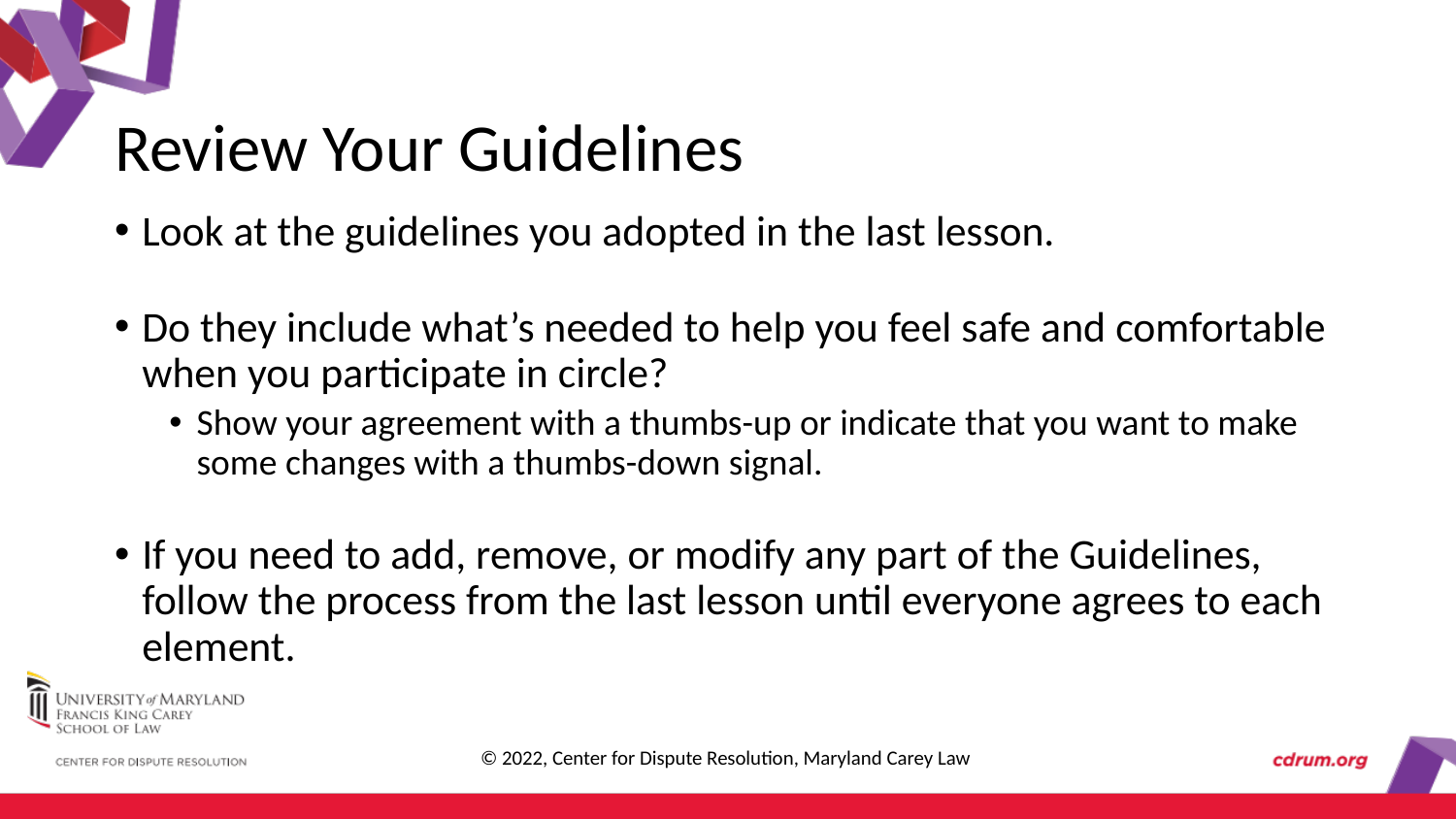

# Review Your Guidelines
Look at the guidelines you adopted in the last lesson.

Do they include what’s needed to help you feel safe and comfortable when you participate in circle?
Show your agreement with a thumbs-up or indicate that you want to make some changes with a thumbs-down signal.

If you need to add, remove, or modify any part of the Guidelines, follow the process from the last lesson until everyone agrees to each element.
© 2022, Center for Dispute Resolution, Maryland Carey Law